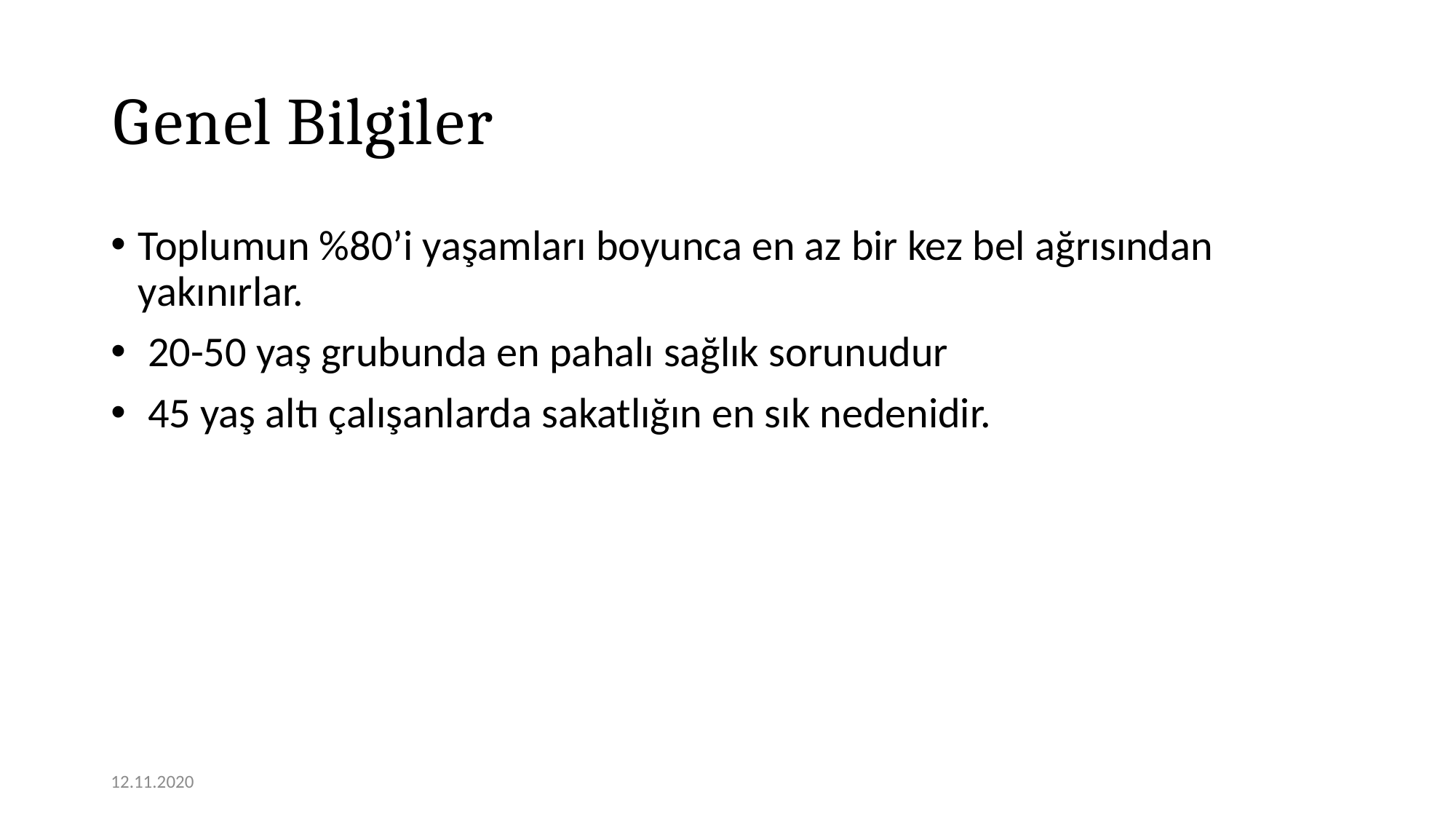

# Genel Bilgiler
Toplumun %80’i yaşamları boyunca en az bir kez bel ağrısından yakınırlar.
 20-50 yaş grubunda en pahalı sağlık sorunudur
 45 yaş altı çalışanlarda sakatlığın en sık nedenidir.
12.11.2020